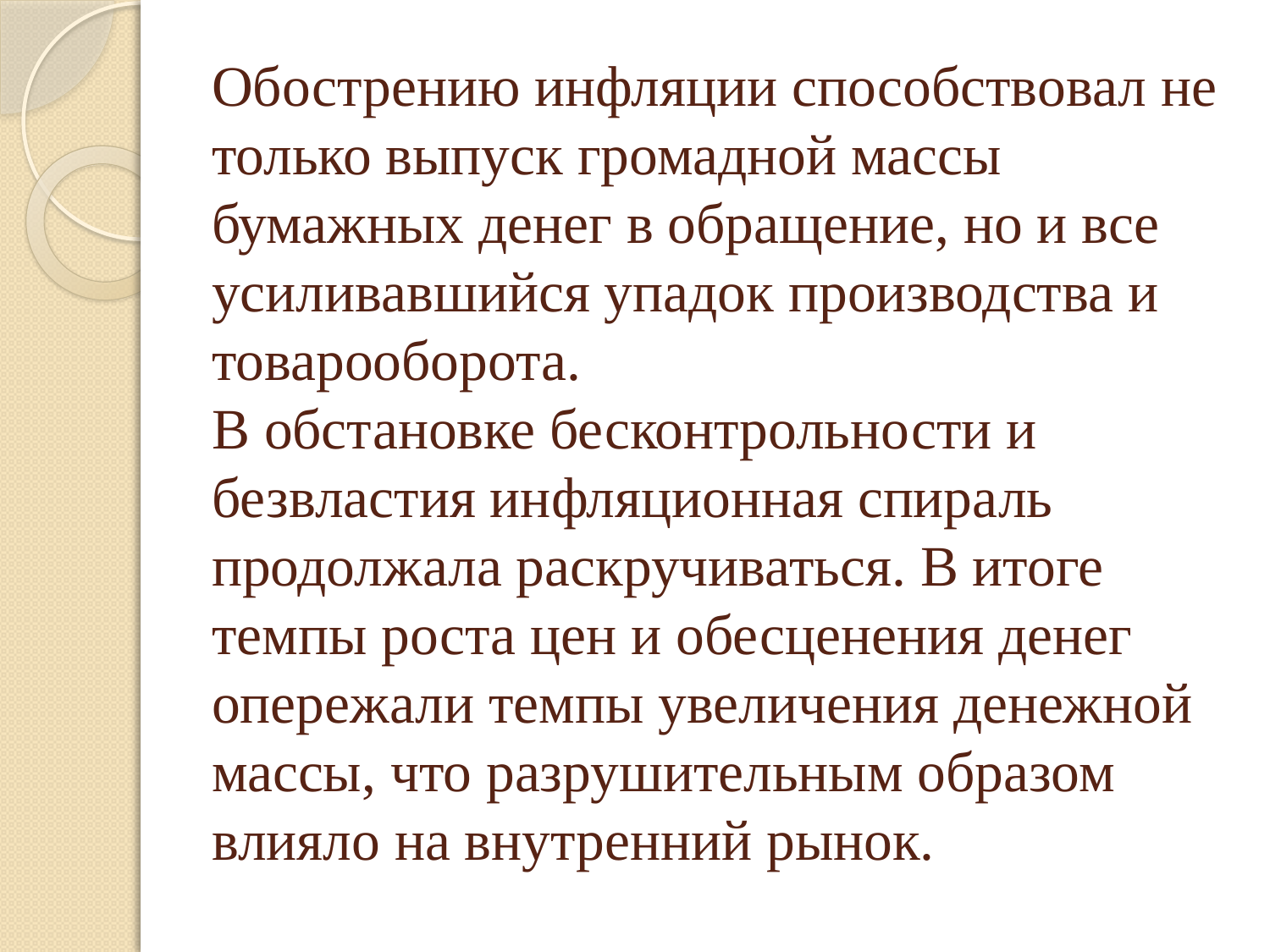

# Обострению инфляции способствовал не только выпуск громадной массы бумажных денег в обращение, но и все усиливавшийся упадок производства и товарооборота. В обстановке бесконтрольности и безвластия инфляционная спираль продолжала раскручиваться. В итоге темпы роста цен и обесценения денег опережали темпы увеличения денежной массы, что разрушительным образом влияло на внутренний рынок.